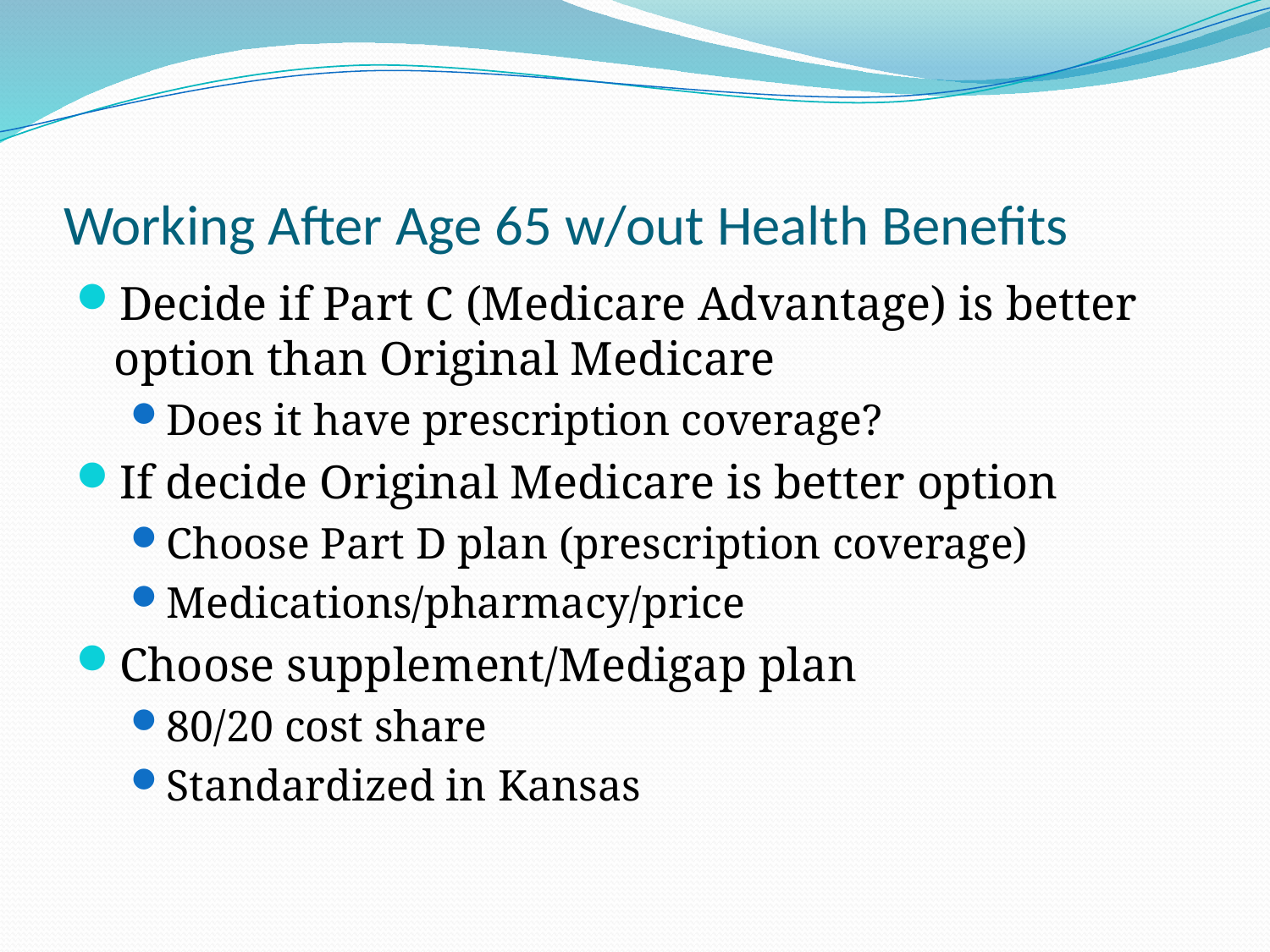

# Working After Age 65 w/out Health Benefits
Decide if Part C (Medicare Advantage) is better option than Original Medicare
Does it have prescription coverage?
If decide Original Medicare is better option
Choose Part D plan (prescription coverage)
Medications/pharmacy/price
Choose supplement/Medigap plan
80/20 cost share
Standardized in Kansas